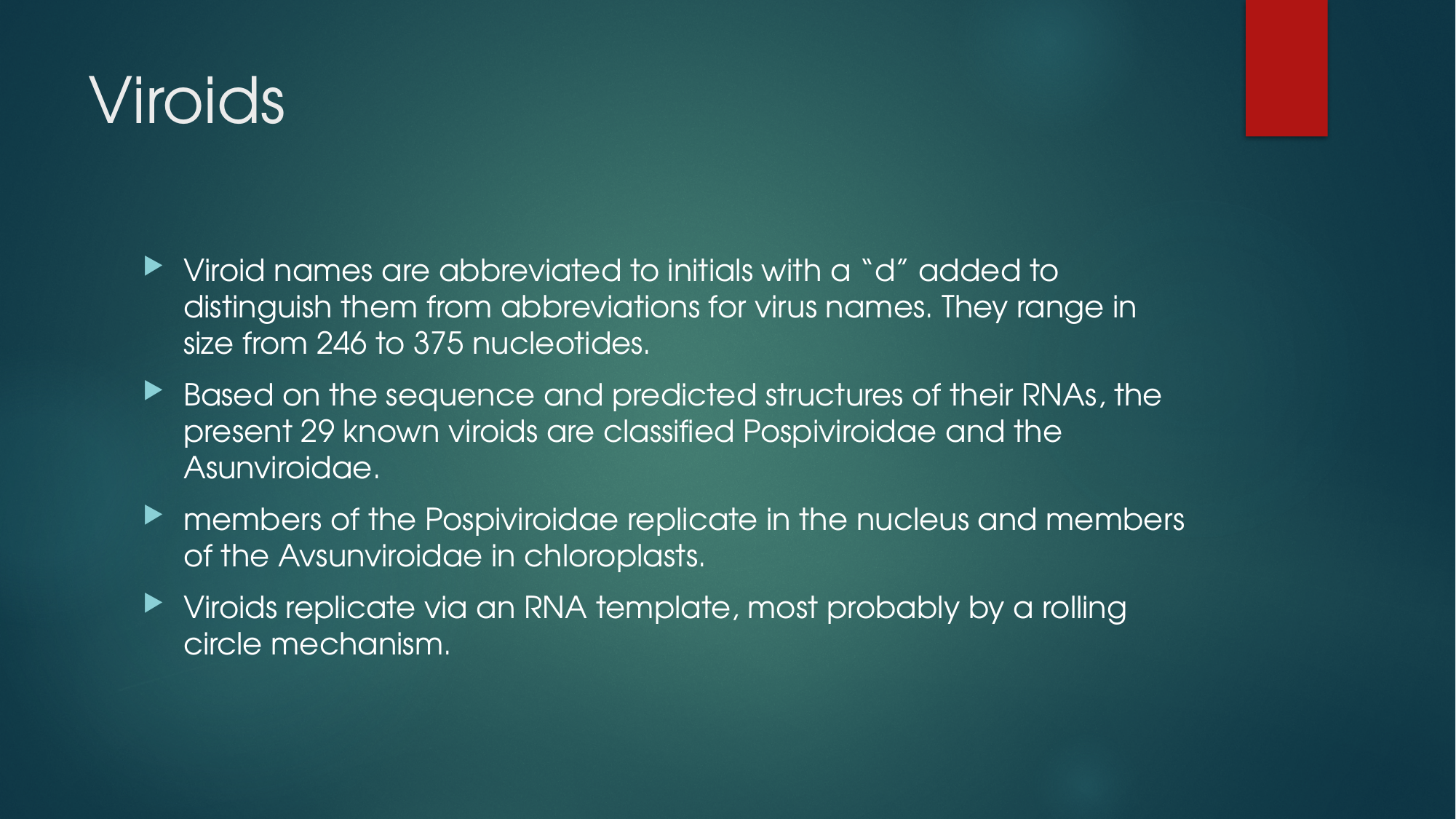

# Viroids
Viroid names are abbreviated to initials with a “d” added to distinguish them from abbreviations for virus names. They range in size from 246 to 375 nucleotides.
Based on the sequence and predicted structures of their RNAs, the present 29 known viroids are classified Pospiviroidae and the Asunviroidae.
members of the Pospiviroidae replicate in the nucleus and members of the Avsunviroidae in chloroplasts.
Viroids replicate via an RNA template, most probably by a rolling circle mechanism.